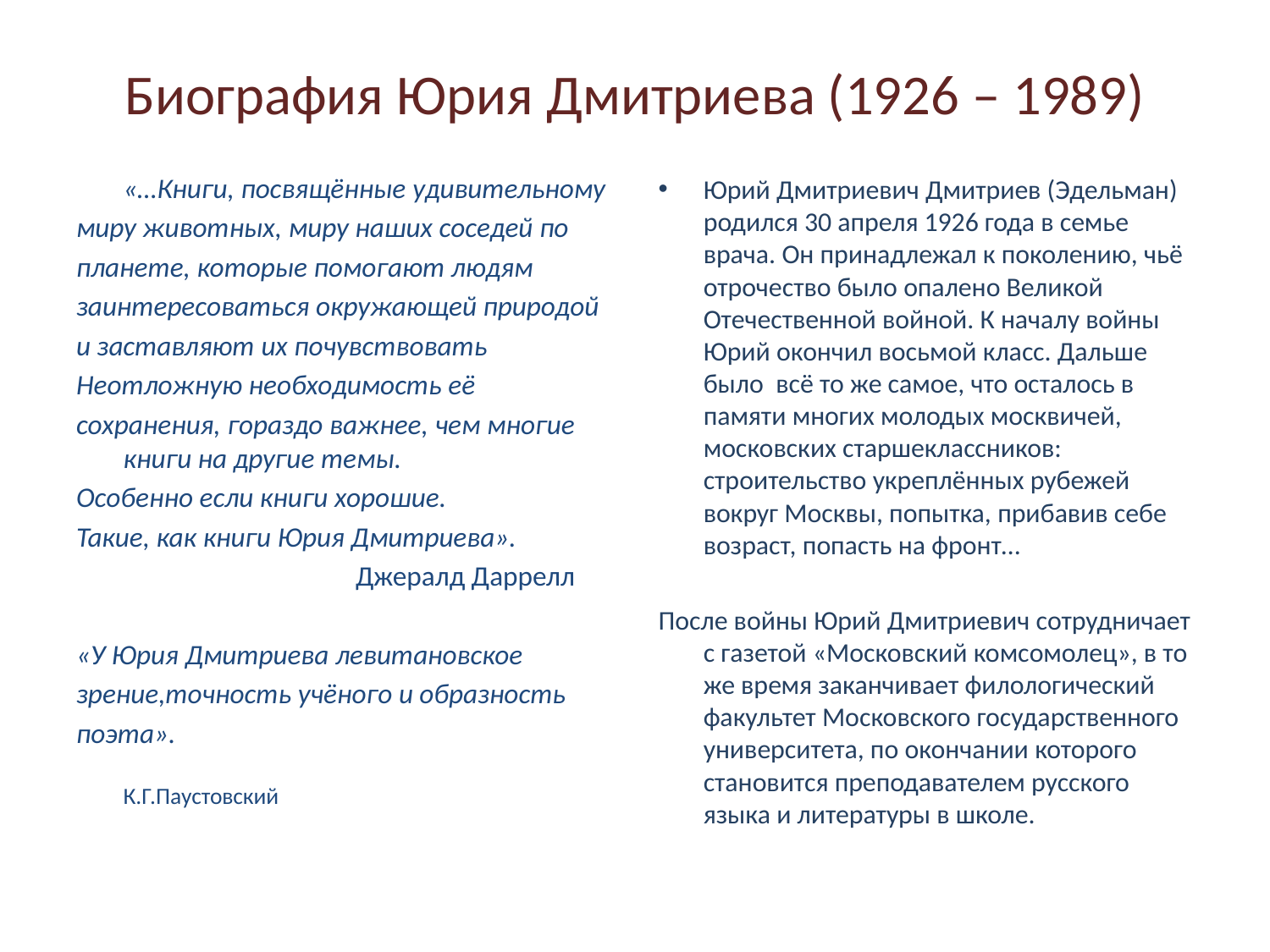

# Биография Юрия Дмитриева (1926 – 1989)
«…Книги, посвящённые удивительному
миру животных, миру наших соседей по
планете, которые помогают людям
заинтересоваться окружающей природой
и заставляют их почувствовать
Неотложную необходимость её
сохранения, гораздо важнее, чем многие книги на другие темы.
Особенно если книги хорошие.
Такие, как книги Юрия Дмитриева».
                                            Джералд Даррелл

«У Юрия Дмитриева левитановское
зрение,точность учёного и образность
поэта».
                                                                        К.Г.Паустовский
Юрий Дмитриевич Дмитриев (Эдельман) родился 30 апреля 1926 года в семье врача. Он принадлежал к поколению, чьё отрочество было опалено Великой Отечественной войной. К началу войны Юрий окончил восьмой класс. Дальше было  всё то же самое, что осталось в памяти многих молодых москвичей, московских старшеклассников: строительство укреплённых рубежей вокруг Москвы, попытка, прибавив себе возраст, попасть на фронт…

После войны Юрий Дмитриевич сотрудничает с газетой «Московский комсомолец», в то же время заканчивает филологический факультет Московского государственного университета, по окончании которого становится преподавателем русского языка и литературы в школе.